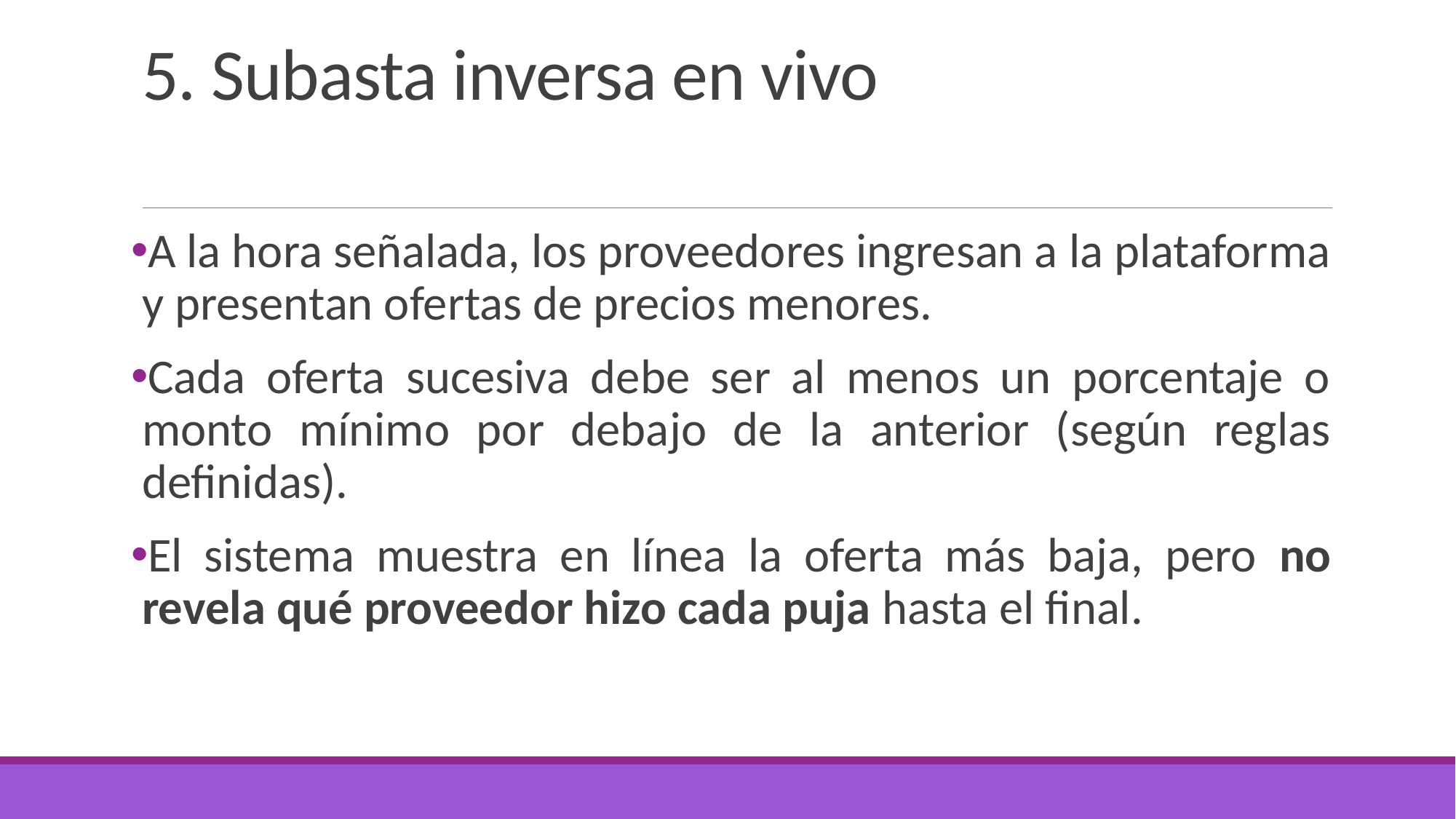

# 5. Subasta inversa en vivo
A la hora señalada, los proveedores ingresan a la plataforma y presentan ofertas de precios menores.
Cada oferta sucesiva debe ser al menos un porcentaje o monto mínimo por debajo de la anterior (según reglas definidas).
El sistema muestra en línea la oferta más baja, pero no revela qué proveedor hizo cada puja hasta el final.